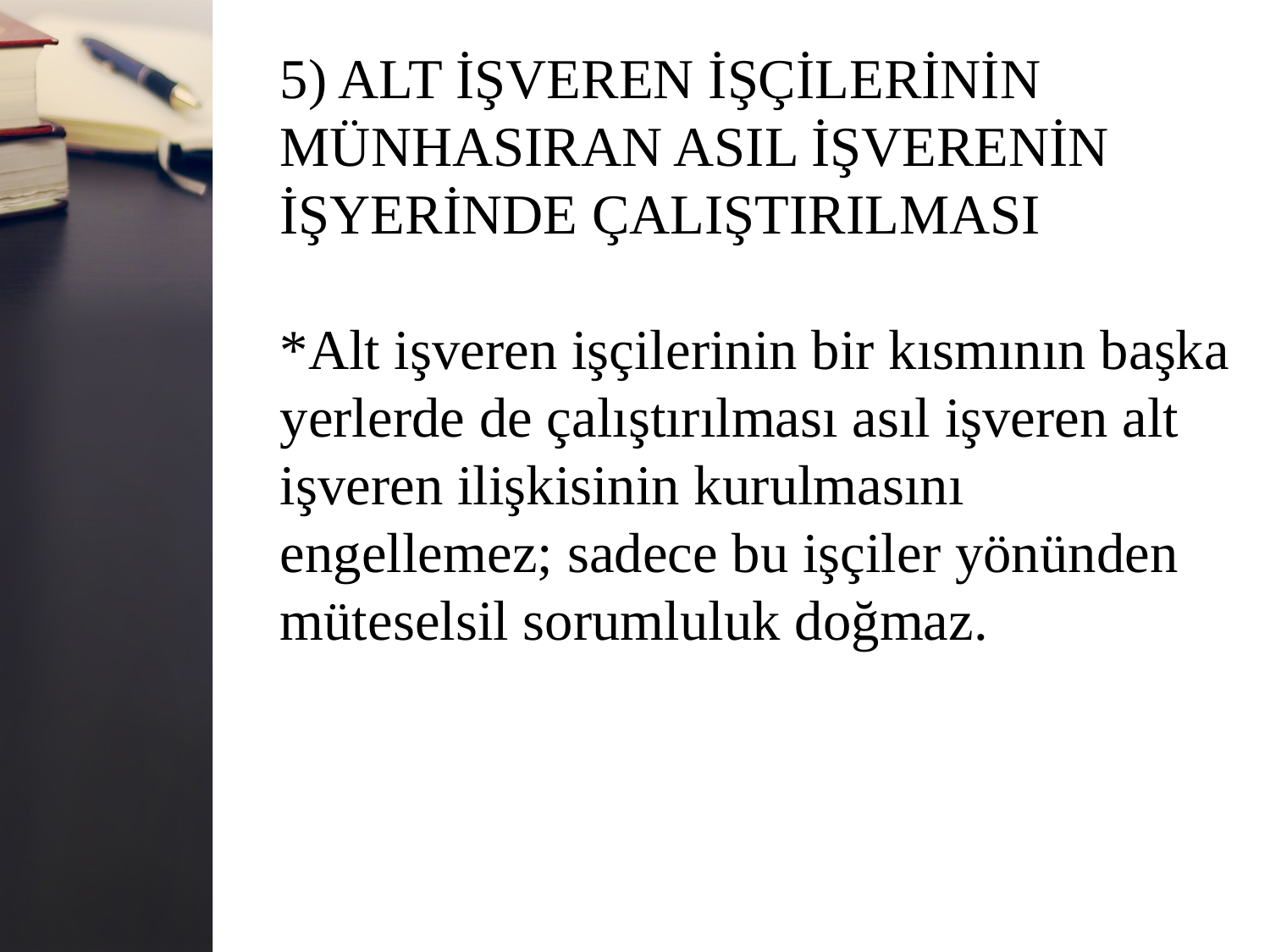

5) ALT İŞVEREN İŞÇİLERİNİN
MÜNHASIRAN ASIL İŞVERENİN
İŞYERİNDE ÇALIŞTIRILMASI

*Alt işveren işçilerinin bir kısmının başka yerlerde de çalıştırılması asıl işveren alt
işveren ilişkisinin kurulmasını
engellemez; sadece bu işçiler yönünden
müteselsil sorumluluk doğmaz.